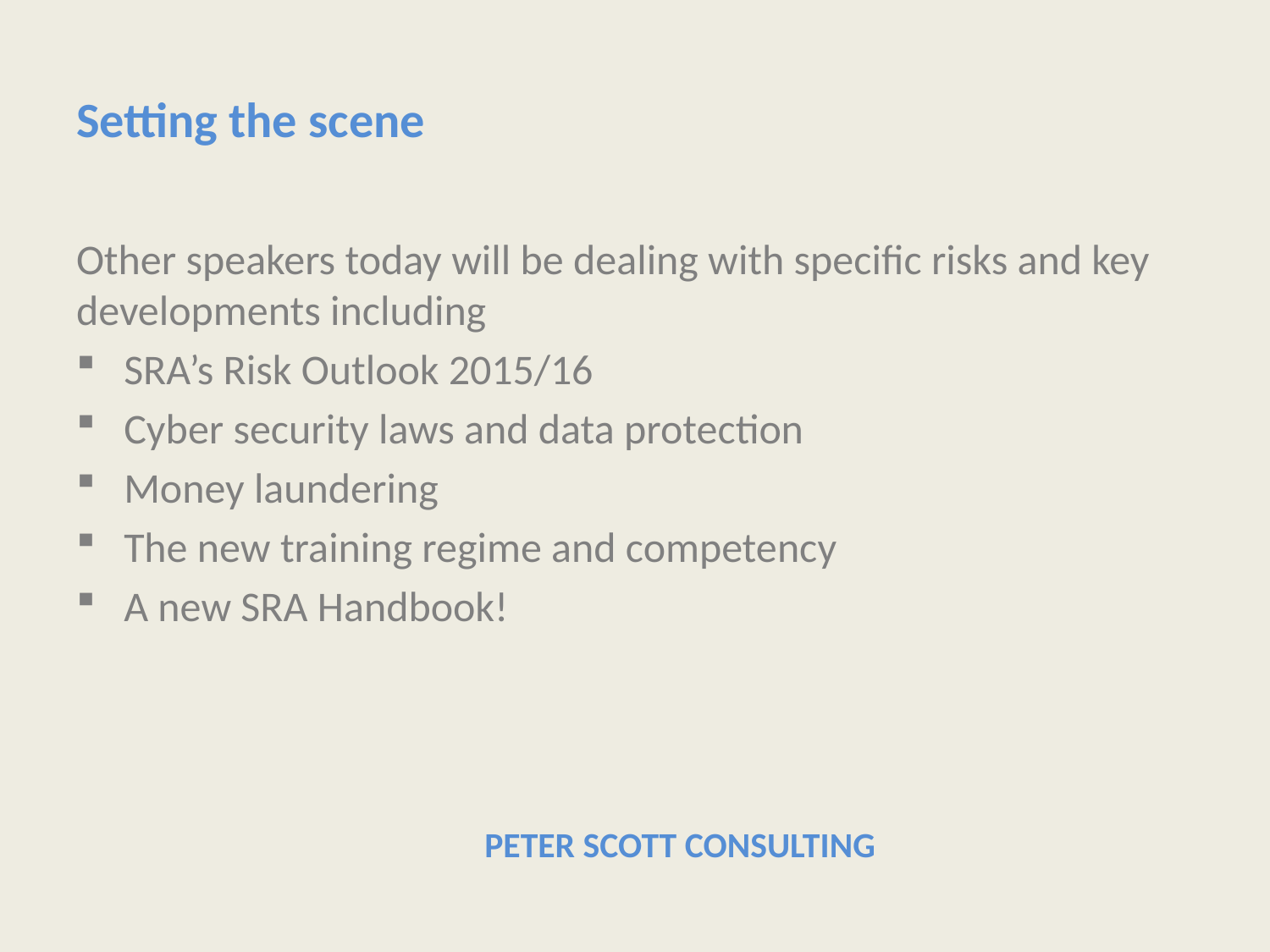

# Setting the scene
Other speakers today will be dealing with specific risks and key developments including
SRA’s Risk Outlook 2015/16
Cyber security laws and data protection
Money laundering
The new training regime and competency
A new SRA Handbook!

PETER SCOTT CONSULTING